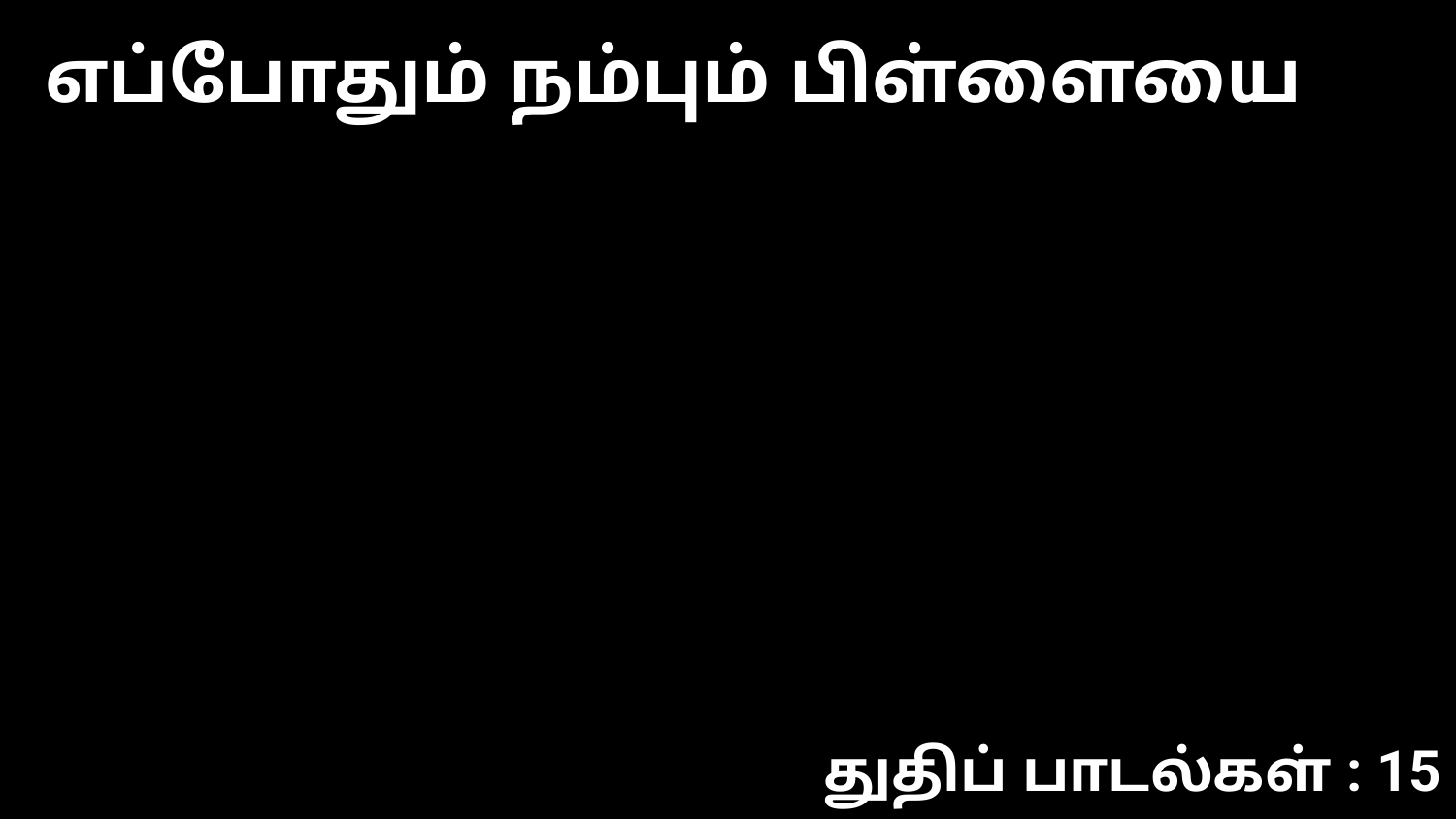

எப்போதும் நம்பும் பிள்ளையை
துதிப் பாடல்கள் : 15